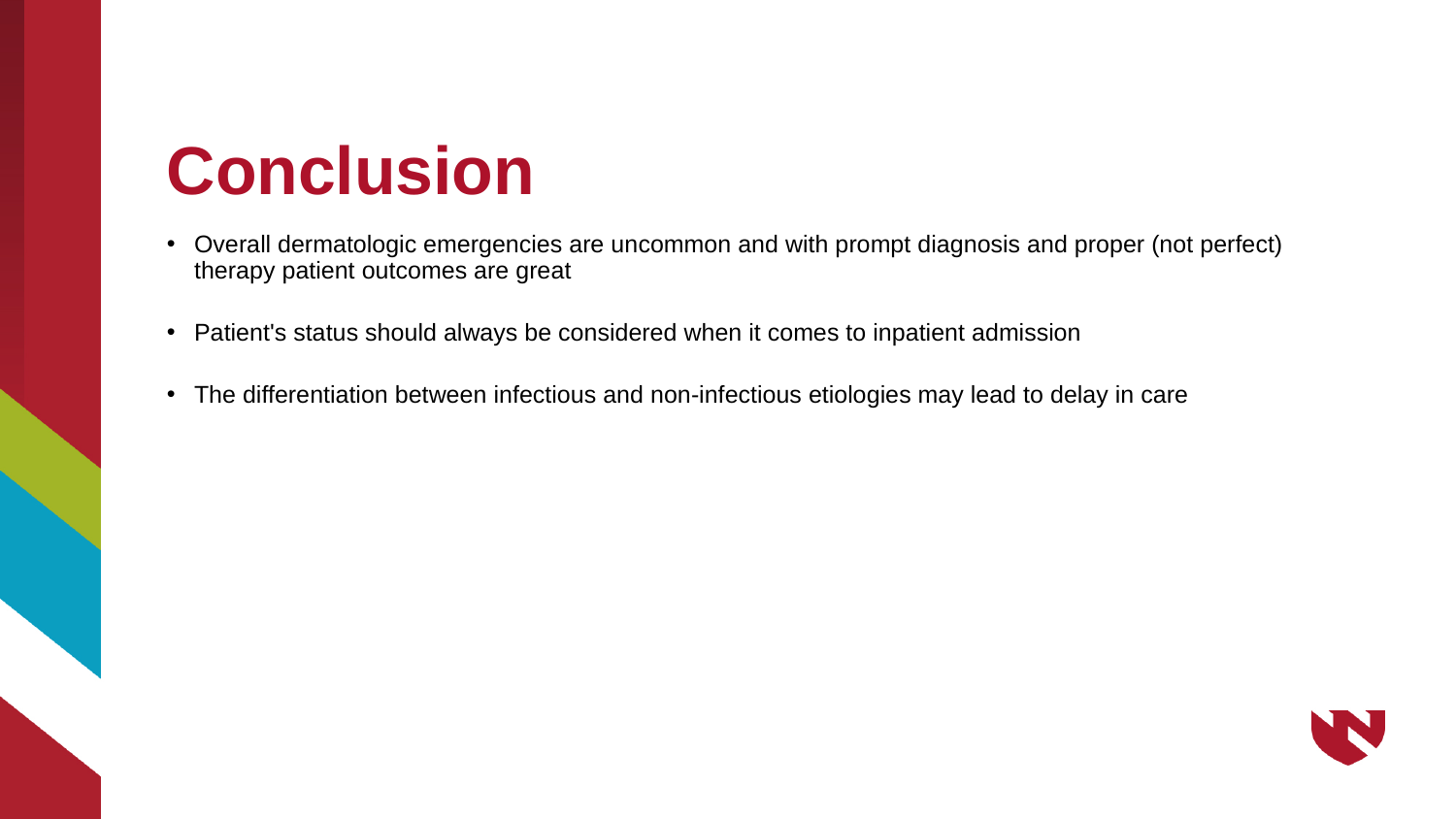

# Conclusion
Overall dermatologic emergencies are uncommon and with prompt diagnosis and proper (not perfect) therapy patient outcomes are great

Patient's status should always be considered when it comes to inpatient admission

The differentiation between infectious and non-infectious etiologies may lead to delay in care